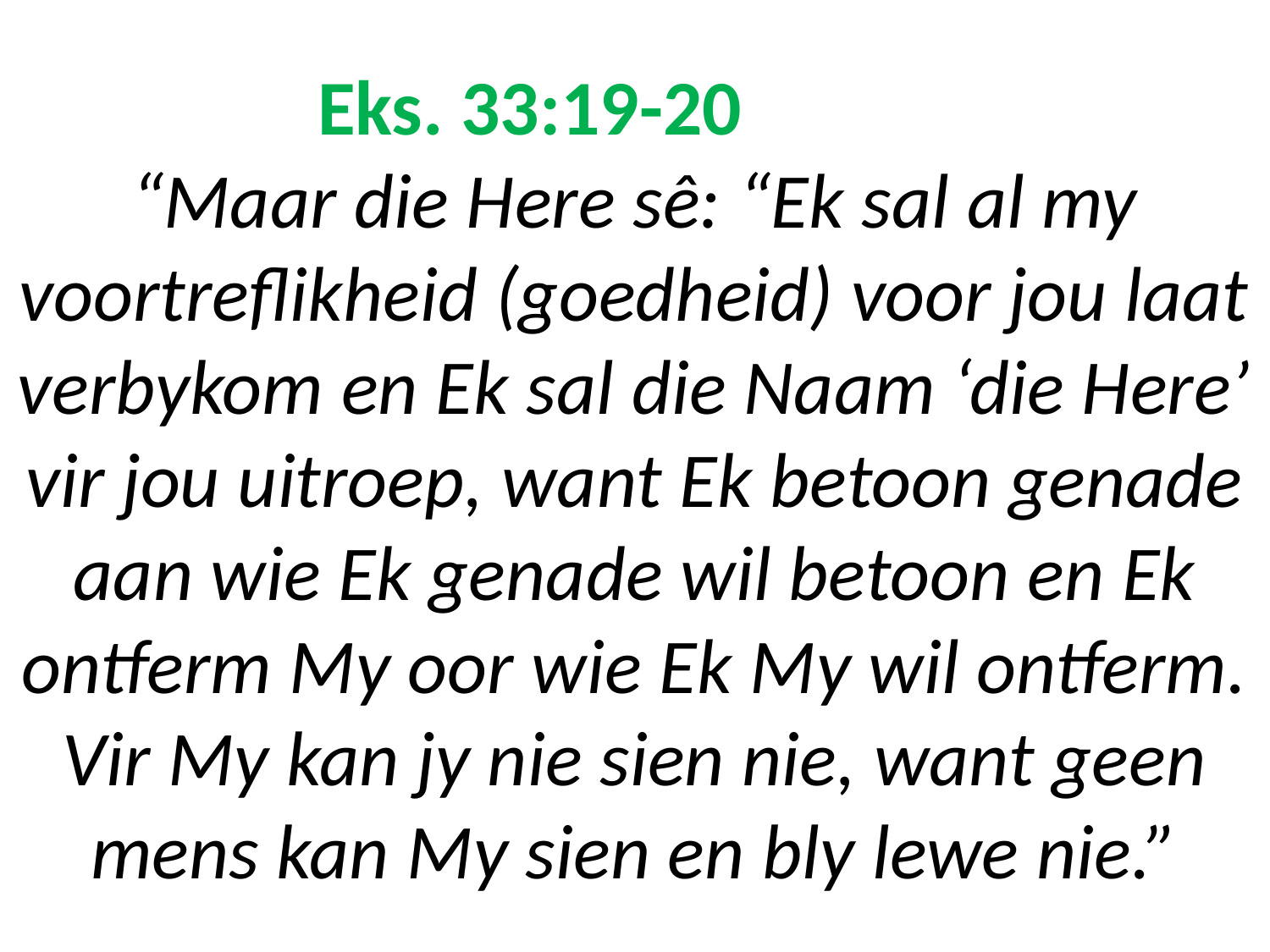

# Eks. 33:19-20 “Maar die Here sê: “Ek sal al my voortreflikheid (goedheid) voor jou laat verbykom en Ek sal die Naam ‘die Here’ vir jou uitroep, want Ek betoon genade aan wie Ek genade wil betoon en Ek ontferm My oor wie Ek My wil ontferm. Vir My kan jy nie sien nie, want geen mens kan My sien en bly lewe nie.”